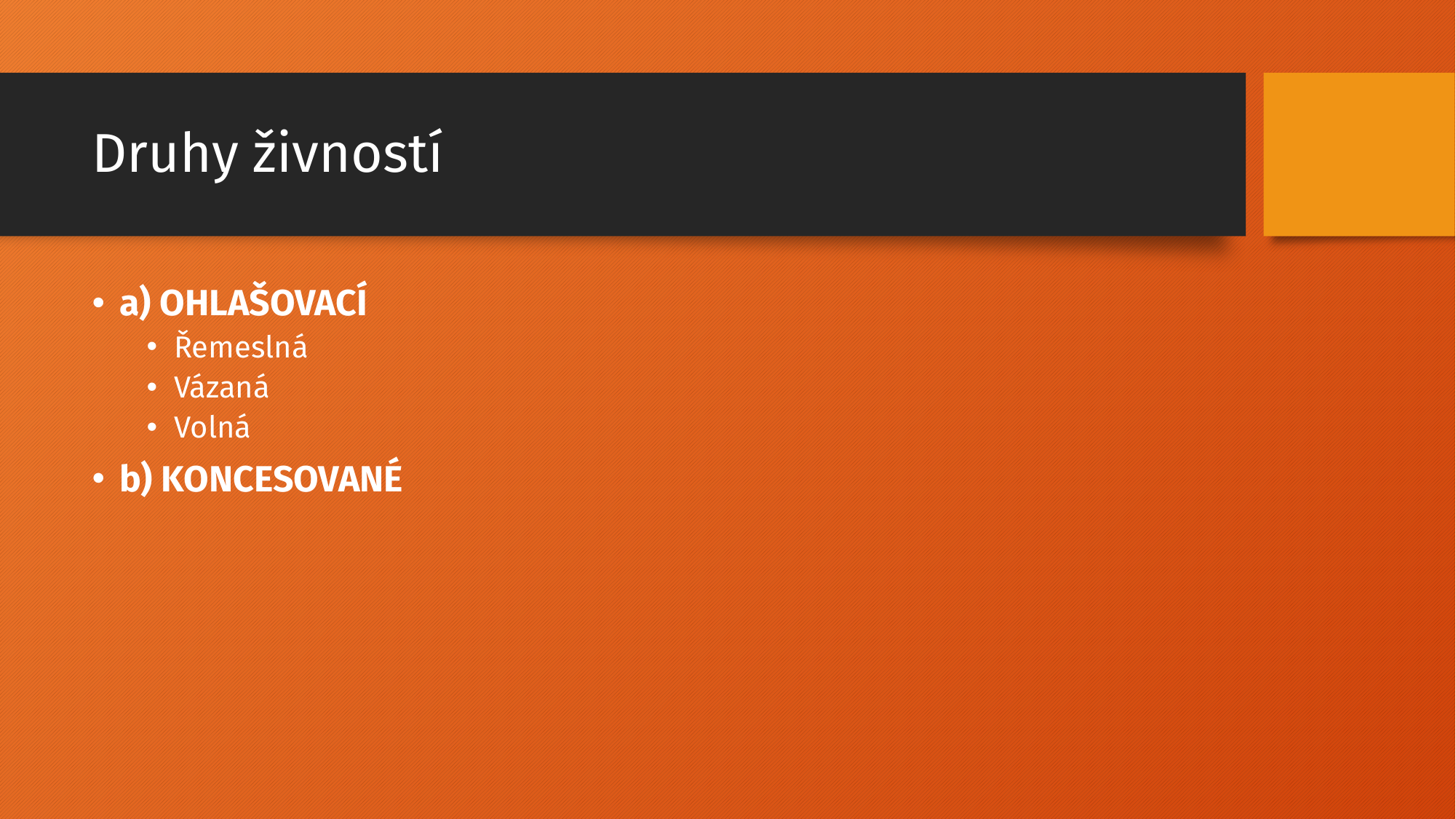

# Druhy živností
a) OHLAŠOVACÍ
Řemeslná
Vázaná
Volná
b) KONCESOVANÉ